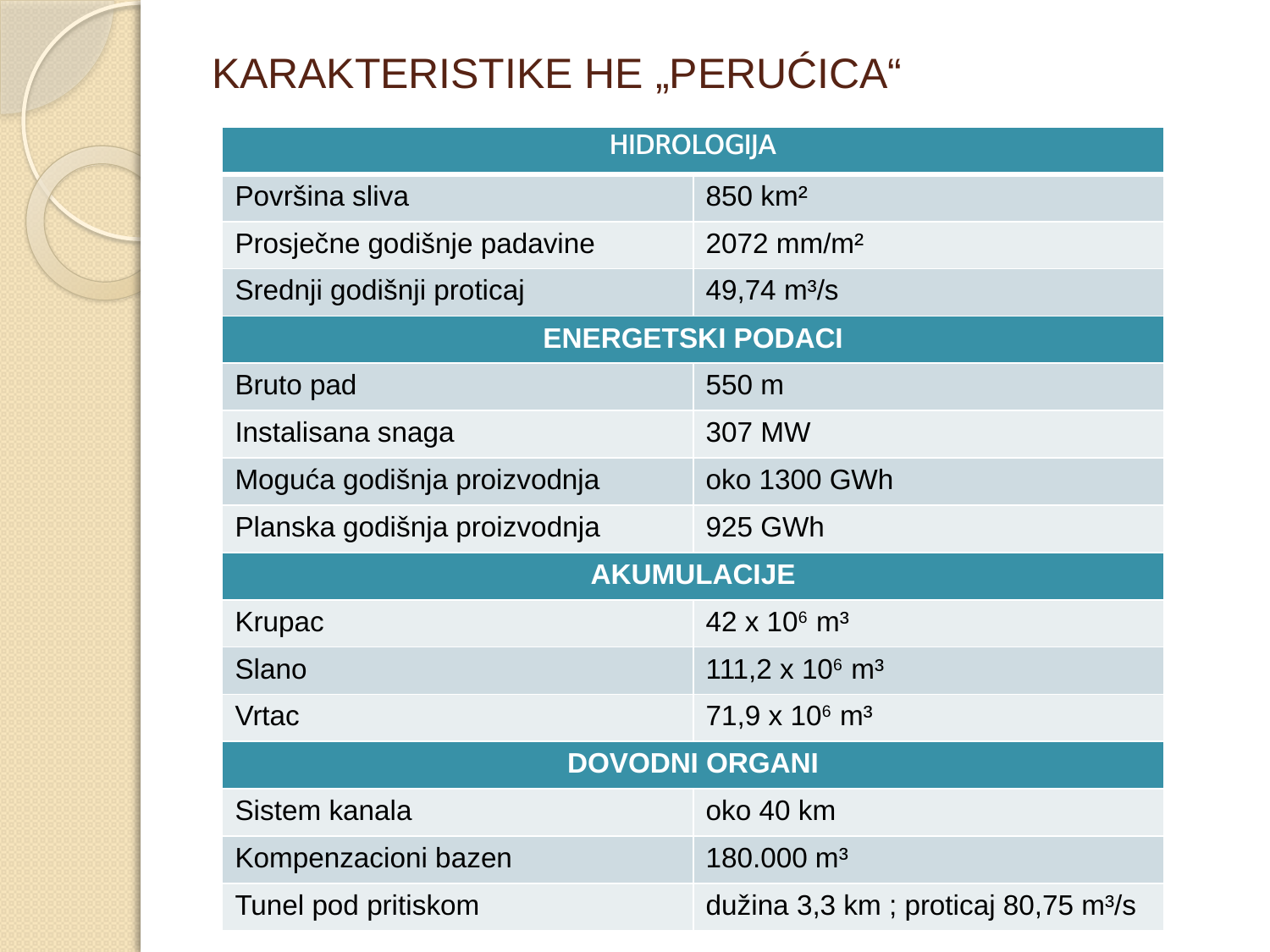

# KARAKTERISTIKE HE „PERUĆICA“
| HIDROLOGIJA |  |
| --- | --- |
| Površina sliva | 850 km² |
| Prosječne godišnje padavine | 2072 mm/m² |
| Srednji godišnji proticaj | 49,74 m³/s |
| ENERGETSKI PODACI |  |
| Bruto pad | 550 m |
| Instalisana snaga | 307 MW |
| Moguća godišnja proizvodnja | oko 1300 GWh |
| Planska godišnja proizvodnja | 925 GWh |
| AKUMULACIJE |  |
| Krupac | 42 x 106 m³ |
| Slano | 111,2 x 106 m³ |
| Vrtac | 71,9 x 106 m³ |
| DOVODNI ORGANI |  |
| Sistem kanala | oko 40 km |
| Kompenzacioni bazen | 180.000 m³ |
| Tunel pod pritiskom | dužina 3,3 km ; proticaj 80,75 m³/s |